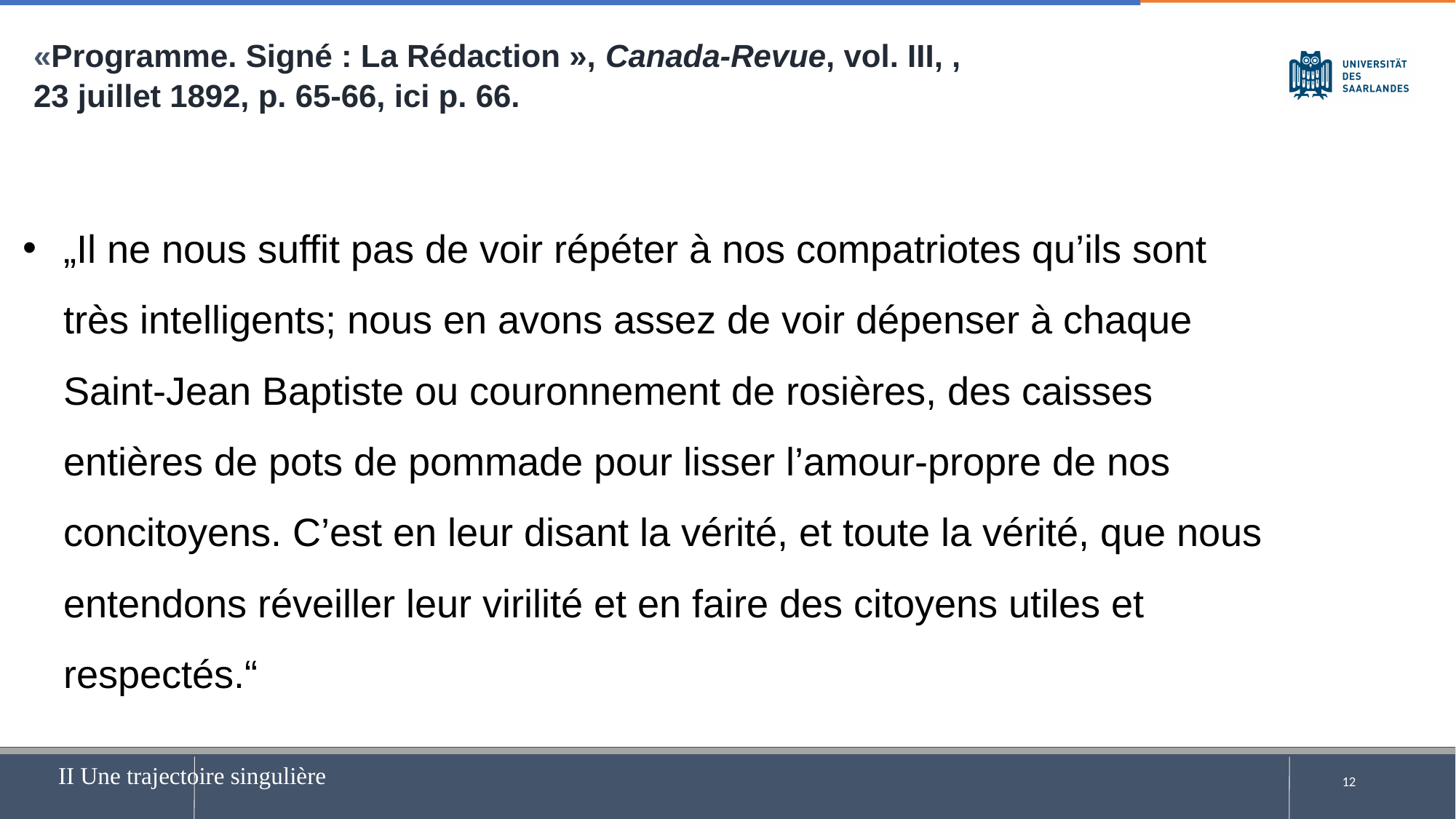

«Programme. Signé : La Rédaction », Canada-Revue, vol. III, ,
23 juillet 1892, p. 65-66, ici p. 66.
„Il ne nous suffit pas de voir répéter à nos compatriotes qu’ils sont très intelligents; nous en avons assez de voir dépenser à chaque Saint-Jean Baptiste ou couronnement de rosières, des caisses entières de pots de pommade pour lisser l’amour-propre de nos concitoyens. C’est en leur disant la vérité, et toute la vérité, que nous entendons réveiller leur virilité et en faire des citoyens utiles et respectés.“

12
II Une trajectoire singulière